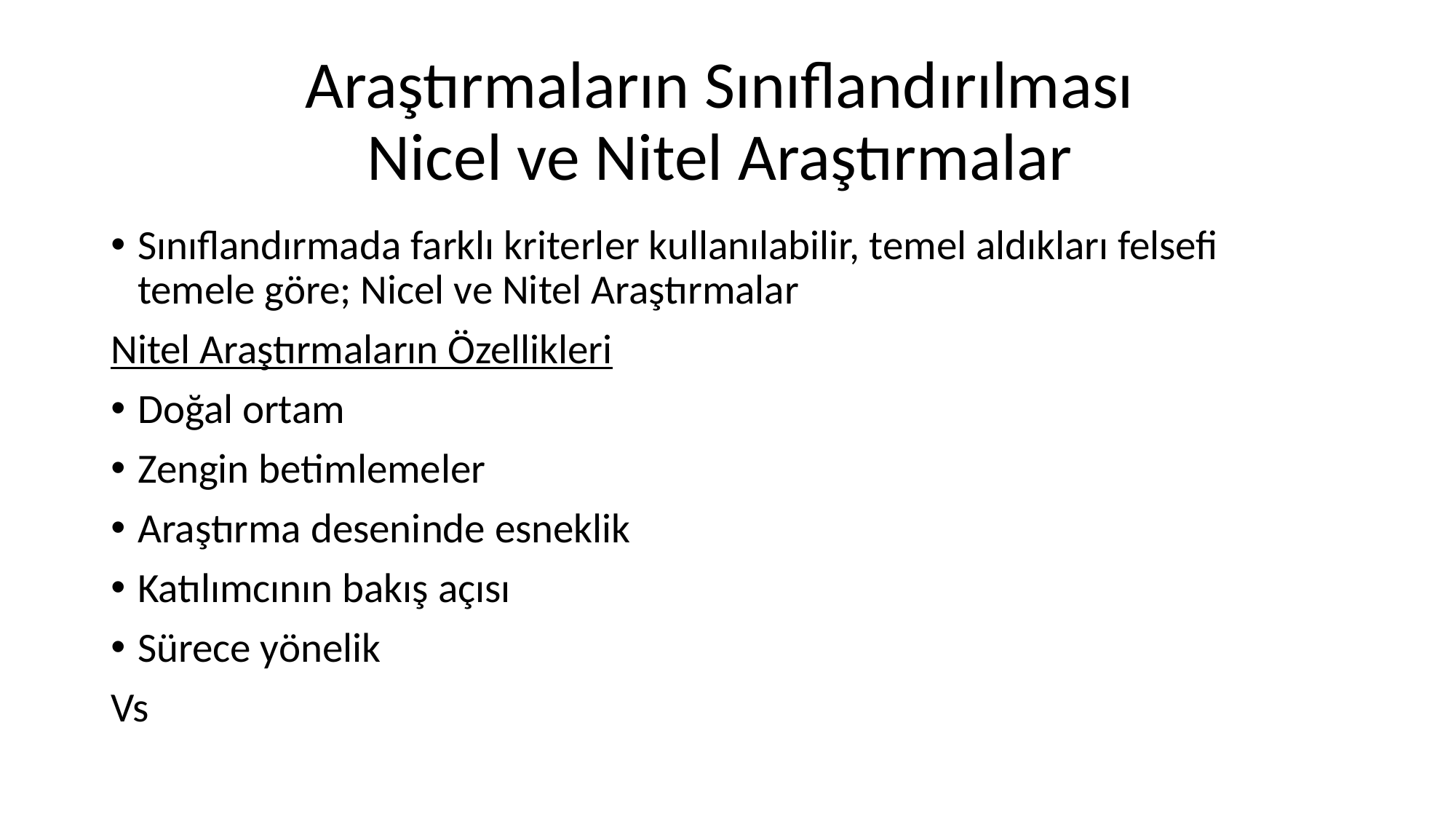

# Araştırmaların Sınıflandırılması Nicel ve Nitel Araştırmalar
Sınıflandırmada farklı kriterler kullanılabilir, temel aldıkları felsefi temele göre; Nicel ve Nitel Araştırmalar
Nitel Araştırmaların Özellikleri
Doğal ortam
Zengin betimlemeler
Araştırma deseninde esneklik
Katılımcının bakış açısı
Sürece yönelik
Vs